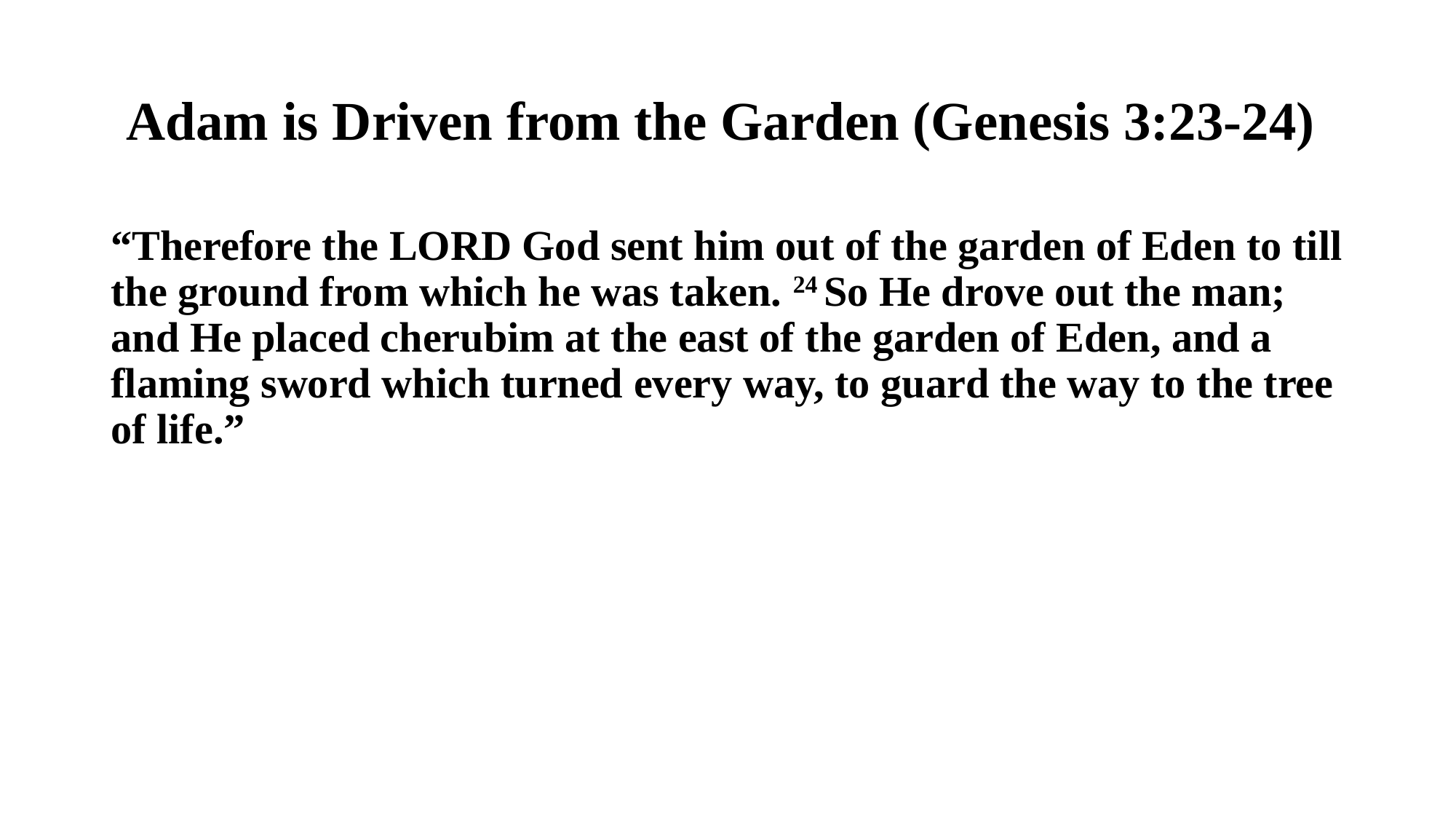

# Adam is Driven from the Garden (Genesis 3:23-24)
“Therefore the Lord God sent him out of the garden of Eden to till the ground from which he was taken. 24 So He drove out the man; and He placed cherubim at the east of the garden of Eden, and a flaming sword which turned every way, to guard the way to the tree of life.”